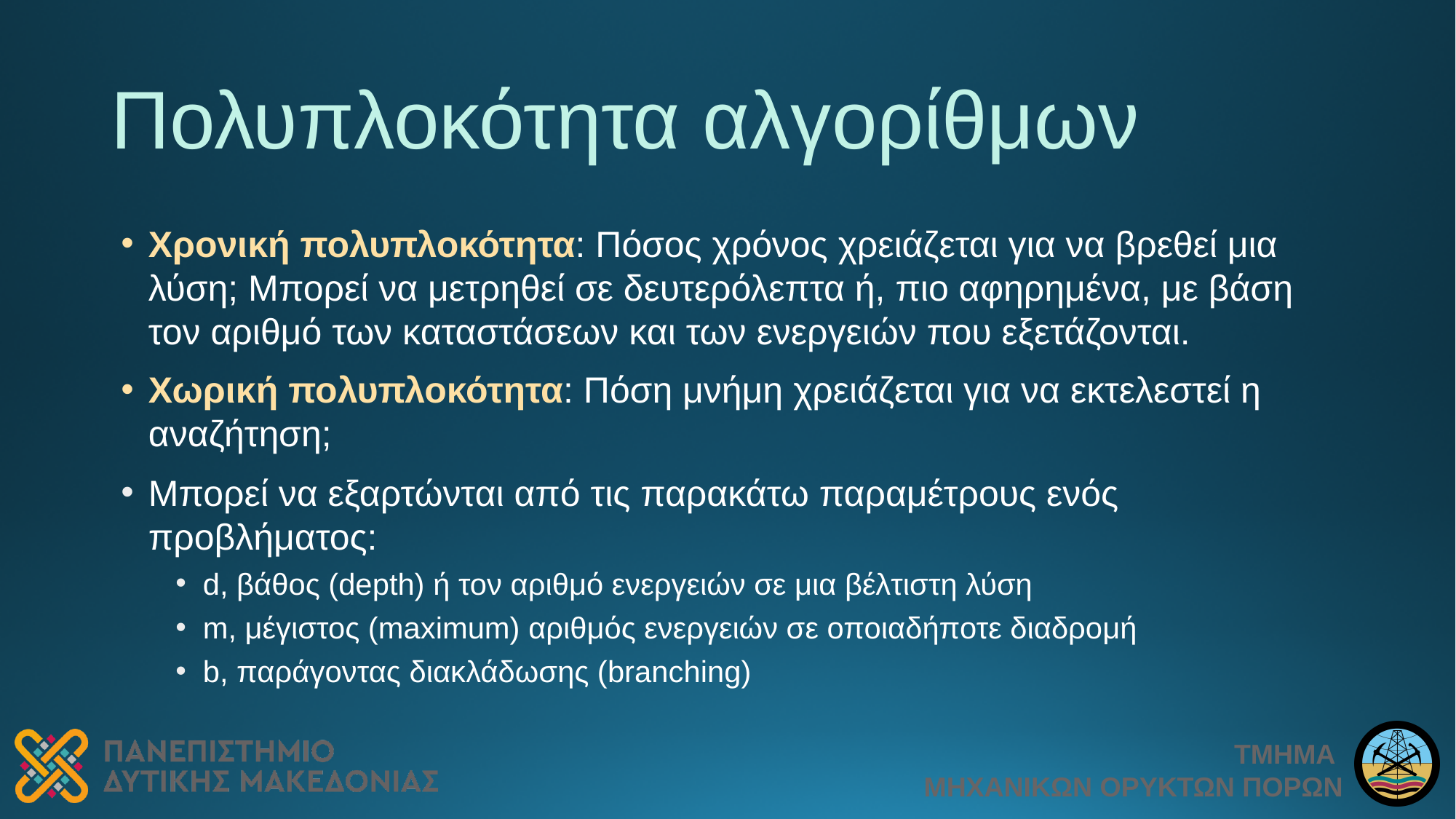

# Πολυπλοκότητα αλγορίθμων
Χρονική πολυπλοκότητα: Πόσος χρόνος χρειάζεται για να βρεθεί μια λύση; Μπορεί να μετρηθεί σε δευτερόλεπτα ή, πιο αφηρημένα, με βάση τον αριθμό των καταστάσεων και των ενεργειών που εξετάζονται.
Χωρική πολυπλοκότητα: Πόση μνήμη χρειάζεται για να εκτελεστεί η αναζήτηση;
Μπορεί να εξαρτώνται από τις παρακάτω παραμέτρους ενός προβλήματος:
d, βάθος (depth) ή τον αριθμό ενεργειών σε μια βέλτιστη λύση
m, μέγιστος (maximum) αριθμός ενεργειών σε οποιαδήποτε διαδρομή
b, παράγοντας διακλάδωσης (branching)